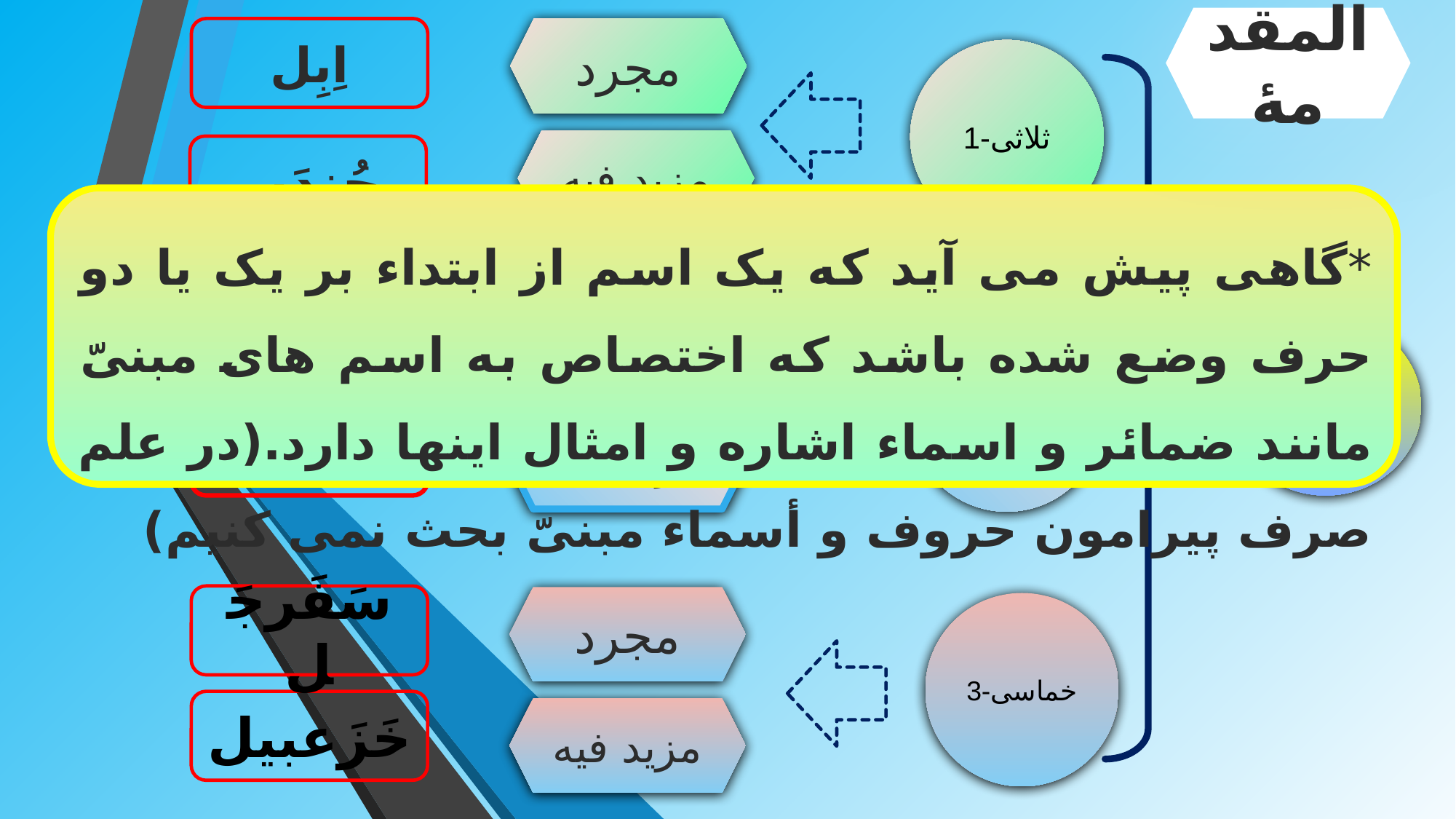

المقدمۀ
اِبِل
مجرد
1-ثلاثی

مزید فیه
جُندَب
*گاهی پیش می آید که یک اسم از ابتداء بر یک یا دو حرف وضع شده باشد که اختصاص به اسم های مبنیّ مانند ضمائر و اسماء اشاره و امثال اینها دارد.(در علم صرف پیرامون حروف و أسماء مبنیّ بحث نمی کنیم)
مجرد
جَعفَر
بنا های اسم
2-رباعی

عُصفُر
مزید فیه
سَفَرجَل
مجرد
3-خماسی

خَزَعبیل
مزید فیه